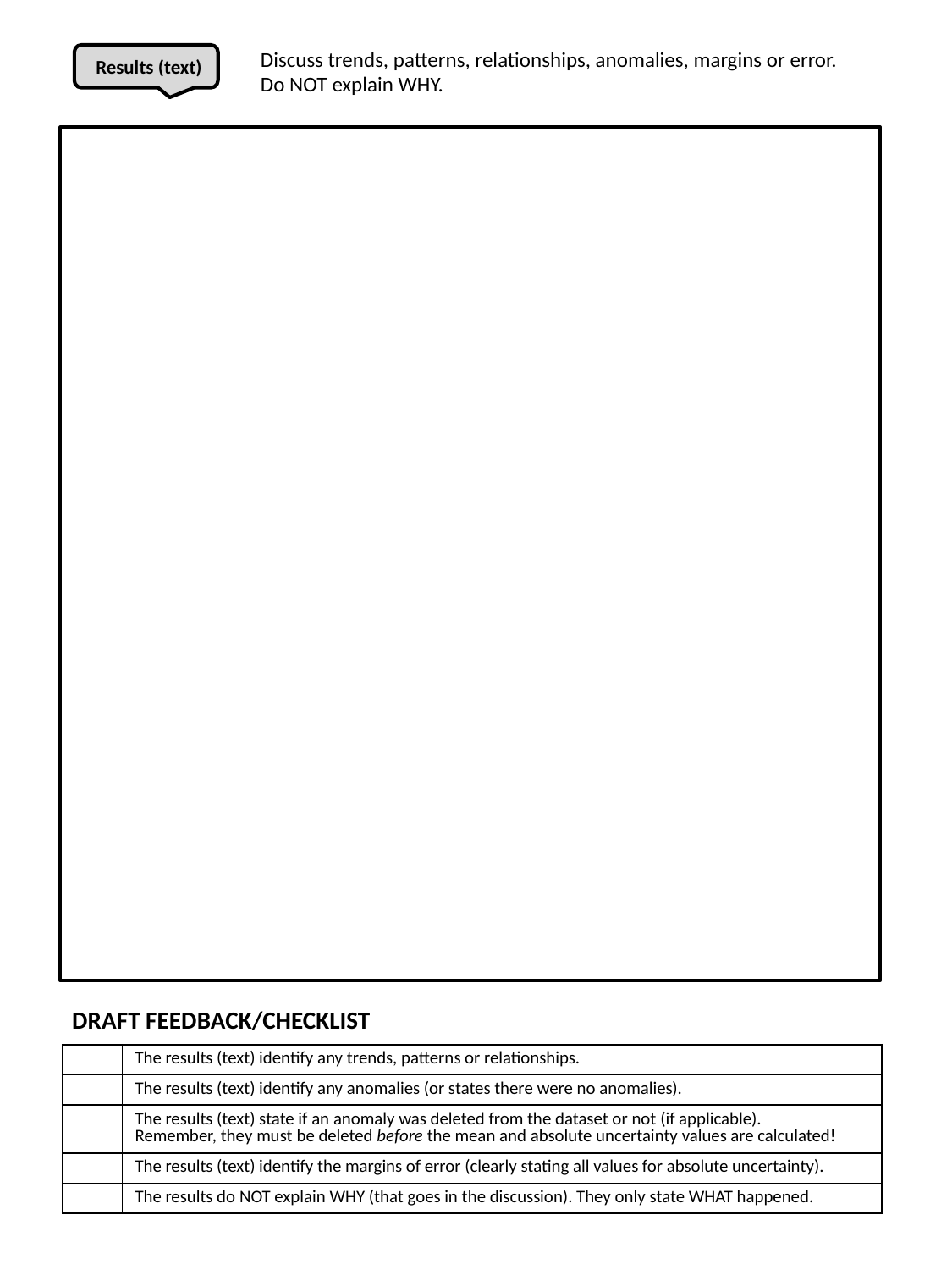

Discuss trends, patterns, relationships, anomalies, margins or error. Do NOT explain WHY.

Results (text)

DRAFT FEEDBACK/CHECKLIST
|  | The results (text) identify any trends, patterns or relationships. |
| --- | --- |
|  | The results (text) identify any anomalies (or states there were no anomalies). |
|  | The results (text) state if an anomaly was deleted from the dataset or not (if applicable). Remember, they must be deleted before the mean and absolute uncertainty values are calculated! |
|  | The results (text) identify the margins of error (clearly stating all values for absolute uncertainty). |
|  | The results do NOT explain WHY (that goes in the discussion). They only state WHAT happened. |